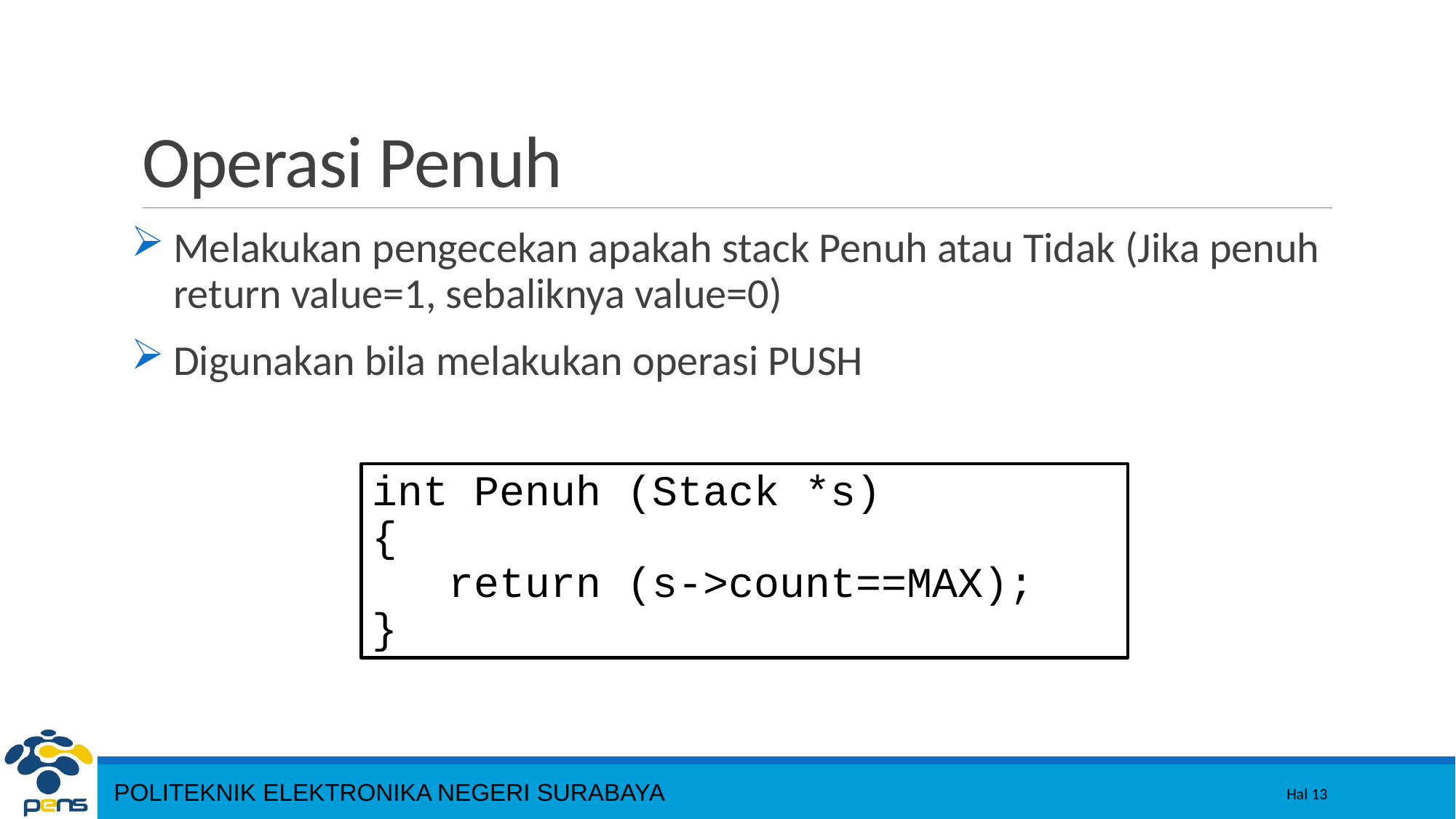

13
# Operasi Penuh
Melakukan pengecekan apakah stack Penuh atau Tidak (Jika penuh return value=1, sebaliknya value=0)
Digunakan bila melakukan operasi PUSH
int Penuh (Stack *s)
{
   return (s->count==MAX);
}